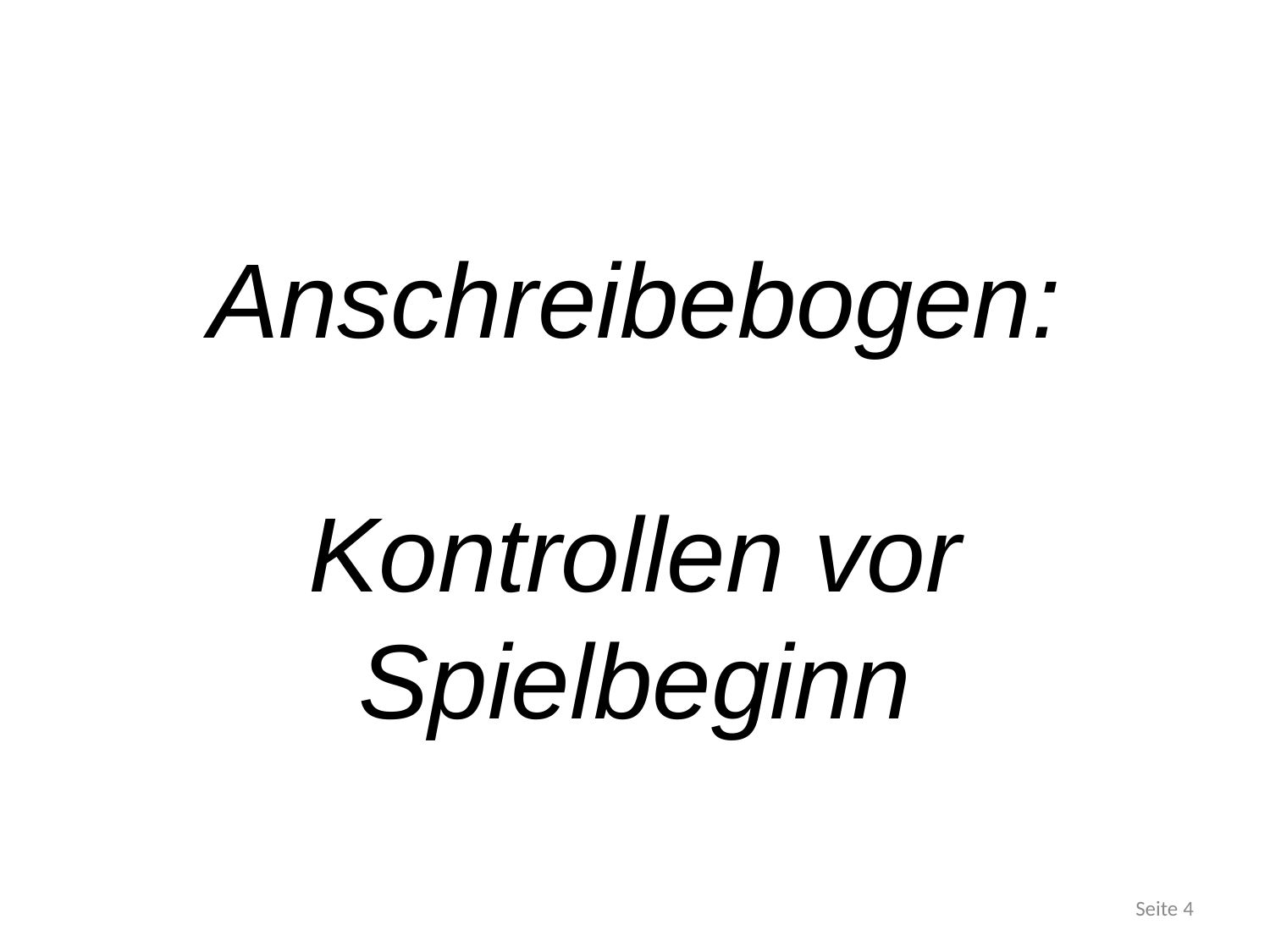

# Anschreibebogen: Kontrollen vor Spielbeginn
Seite 4